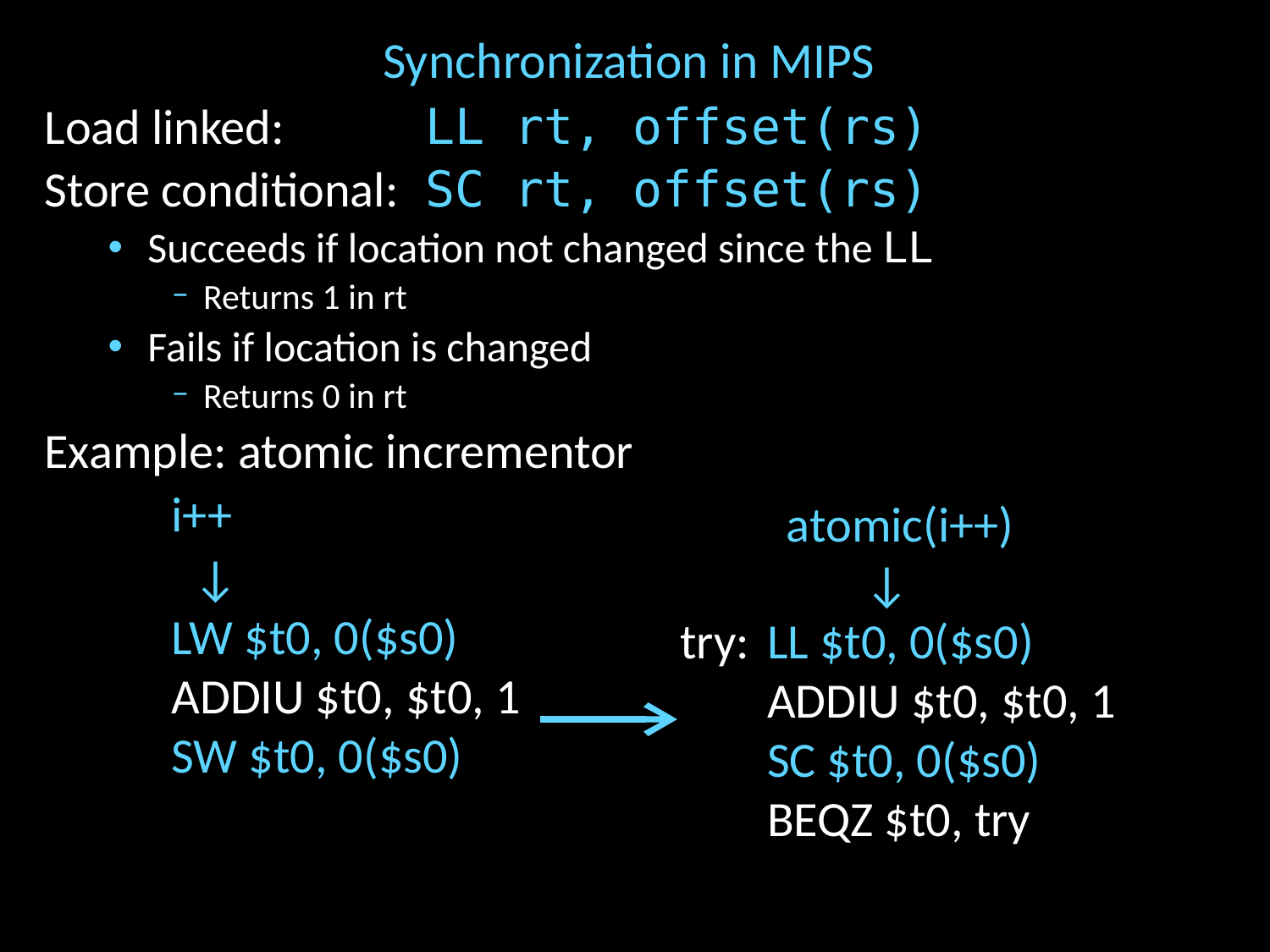

# Synchronization in MIPS
Load linked: 		LL rt, offset(rs)
Store conditional:	SC rt, offset(rs)
Succeeds if location not changed since the LL
Returns 1 in rt
Fails if location is changed
Returns 0 in rt
Example: atomic incrementor
	i++
	  ↓
	LW $t0, 0($s0)
	ADDIU $t0, $t0, 1
	SW $t0, 0($s0)
atomic(i++)
       ↓
	LL $t0, 0($s0)
	ADDIU $t0, $t0, 1
	SC $t0, 0($s0)
	BEQZ $t0, try
try: